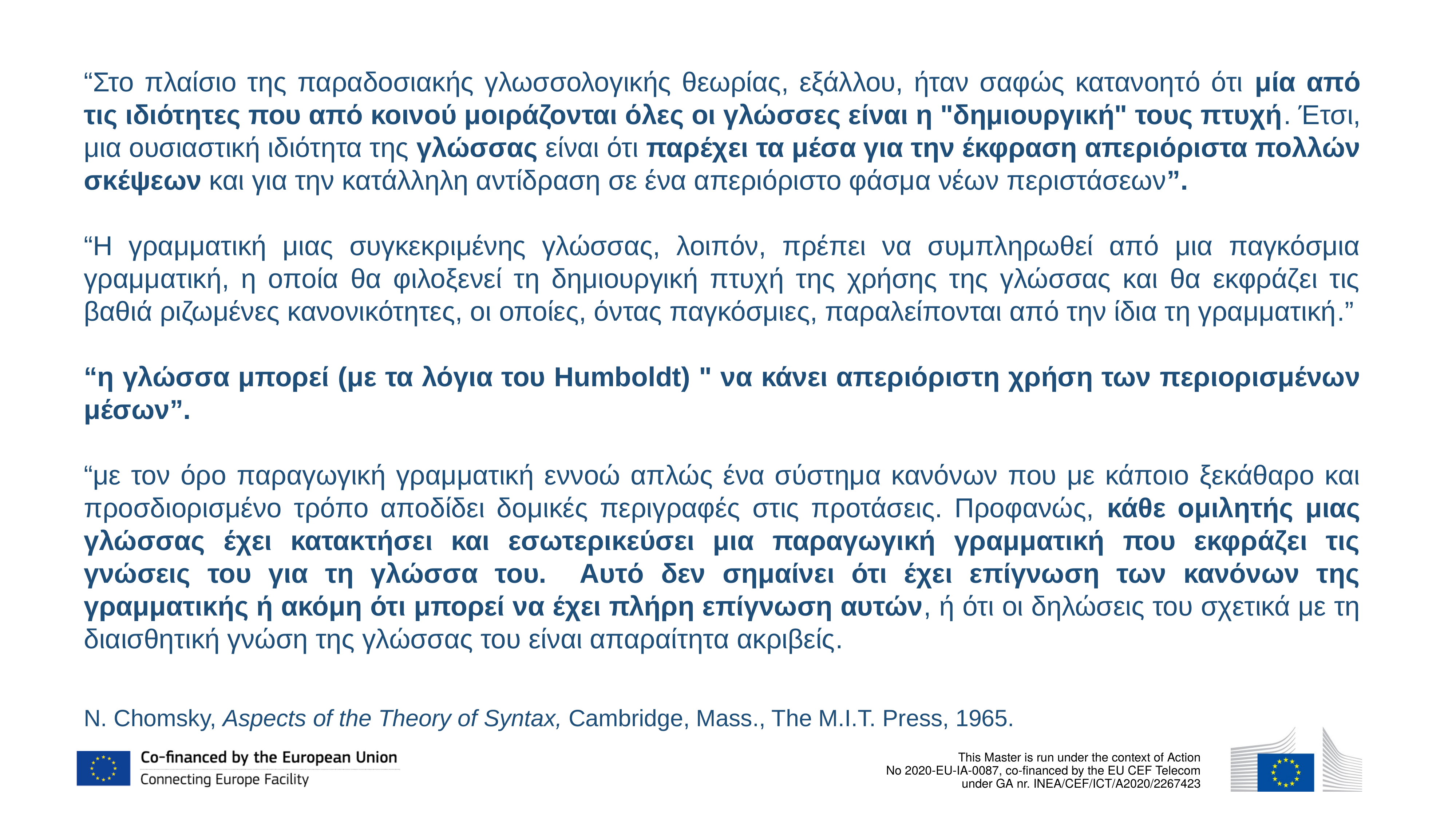

“Στο πλαίσιο της παραδοσιακής γλωσσολογικής θεωρίας, εξάλλου, ήταν σαφώς κατανοητό ότι μία από τις ιδιότητες που από κοινού μοιράζονται όλες οι γλώσσες είναι η "δημιουργική" τους πτυχή. Έτσι, μια ουσιαστική ιδιότητα της γλώσσας είναι ότι παρέχει τα μέσα για την έκφραση απεριόριστα πολλών σκέψεων και για την κατάλληλη αντίδραση σε ένα απεριόριστο φάσμα νέων περιστάσεων”.

“Η γραμματική μιας συγκεκριμένης γλώσσας, λοιπόν, πρέπει να συμπληρωθεί από μια παγκόσμια γραμματική, η οποία θα φιλοξενεί τη δημιουργική πτυχή της χρήσης της γλώσσας και θα εκφράζει τις βαθιά ριζωμένες κανονικότητες, οι οποίες, όντας παγκόσμιες, παραλείπονται από την ίδια τη γραμματική.”

“η γλώσσα μπορεί (με τα λόγια του Humboldt) " να κάνει απεριόριστη χρήση των περιορισμένων μέσων”.

“με τον όρο παραγωγική γραμματική εννοώ απλώς ένα σύστημα κανόνων που με κάποιο ξεκάθαρο και προσδιορισμένο τρόπο αποδίδει δομικές περιγραφές στις προτάσεις. Προφανώς, κάθε ομιλητής μιας γλώσσας έχει κατακτήσει και εσωτερικεύσει μια παραγωγική γραμματική που εκφράζει τις γνώσεις του για τη γλώσσα του.  Αυτό δεν σημαίνει ότι έχει επίγνωση των κανόνων της γραμματικής ή ακόμη ότι μπορεί να έχει πλήρη επίγνωση αυτών, ή ότι οι δηλώσεις του σχετικά με τη διαισθητική γνώση της γλώσσας του είναι απαραίτητα ακριβείς.
N. Chomsky, Aspects of the Theory of Syntax, Cambridge, Mass., The M.I.T. Press, 1965.